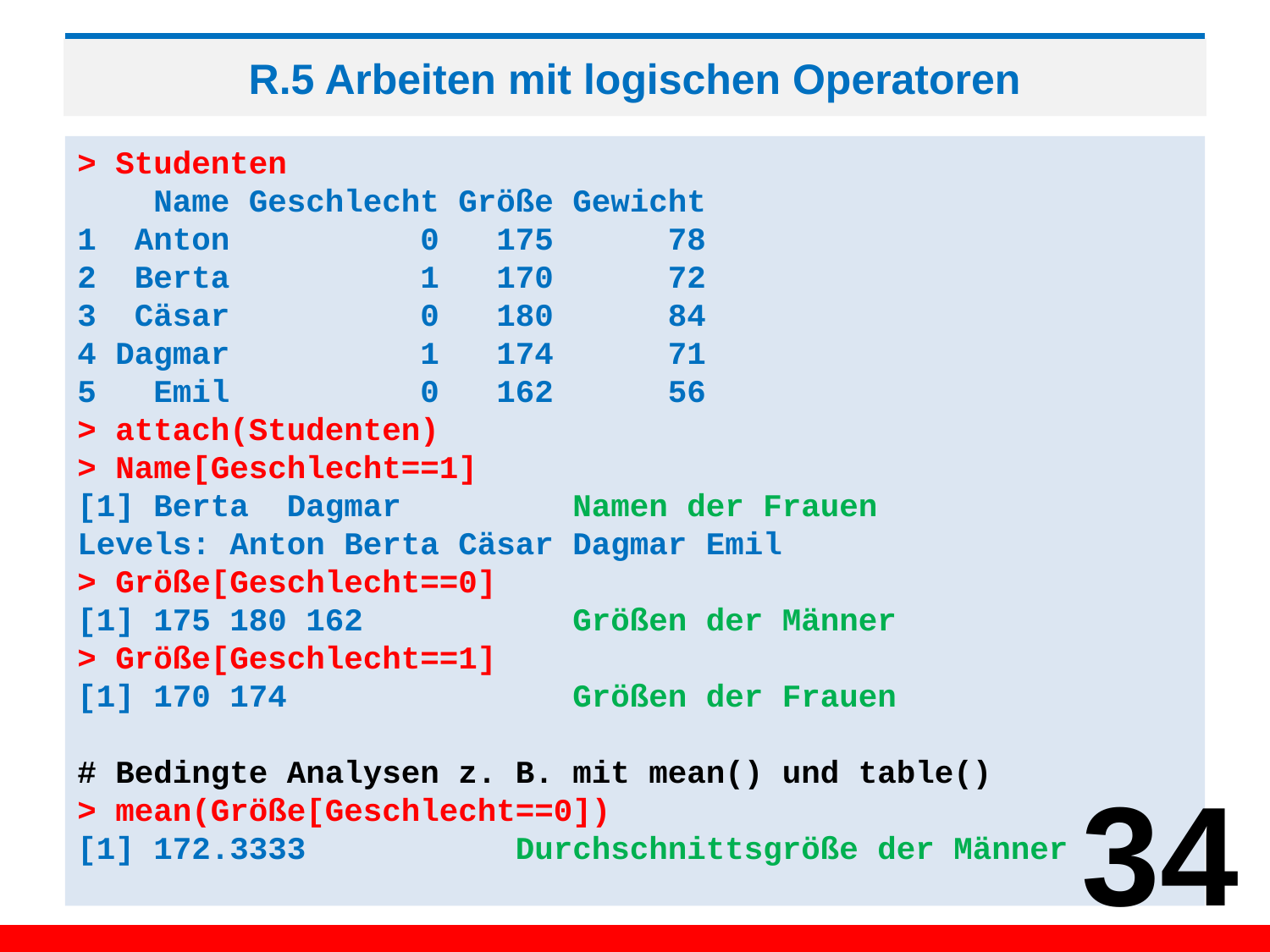

# R.5 Arbeiten mit logischen Operatoren

> Studenten
    Name Geschlecht Größe Gewicht
1  Anton          0   175      78
2  Berta          1   170      72
3  Cäsar          0   180      84
4 Dagmar          1   174      71
5   Emil          0   162      56
> attach(Studenten)
> Name[Geschlecht==1]
[1] Berta  Dagmar         Namen der Frauen
Levels: Anton Berta Cäsar Dagmar Emil
> Größe[Geschlecht==0]
[1] 175 180 162           Größen der Männer
> Größe[Geschlecht==1]
[1] 170 174               Größen der Frauen

# Bedingte Analysen z. B. mit mean() und table()
> mean(Größe[Geschlecht==0])
[1] 172.3333           Durchschnittsgröße der Männer
34